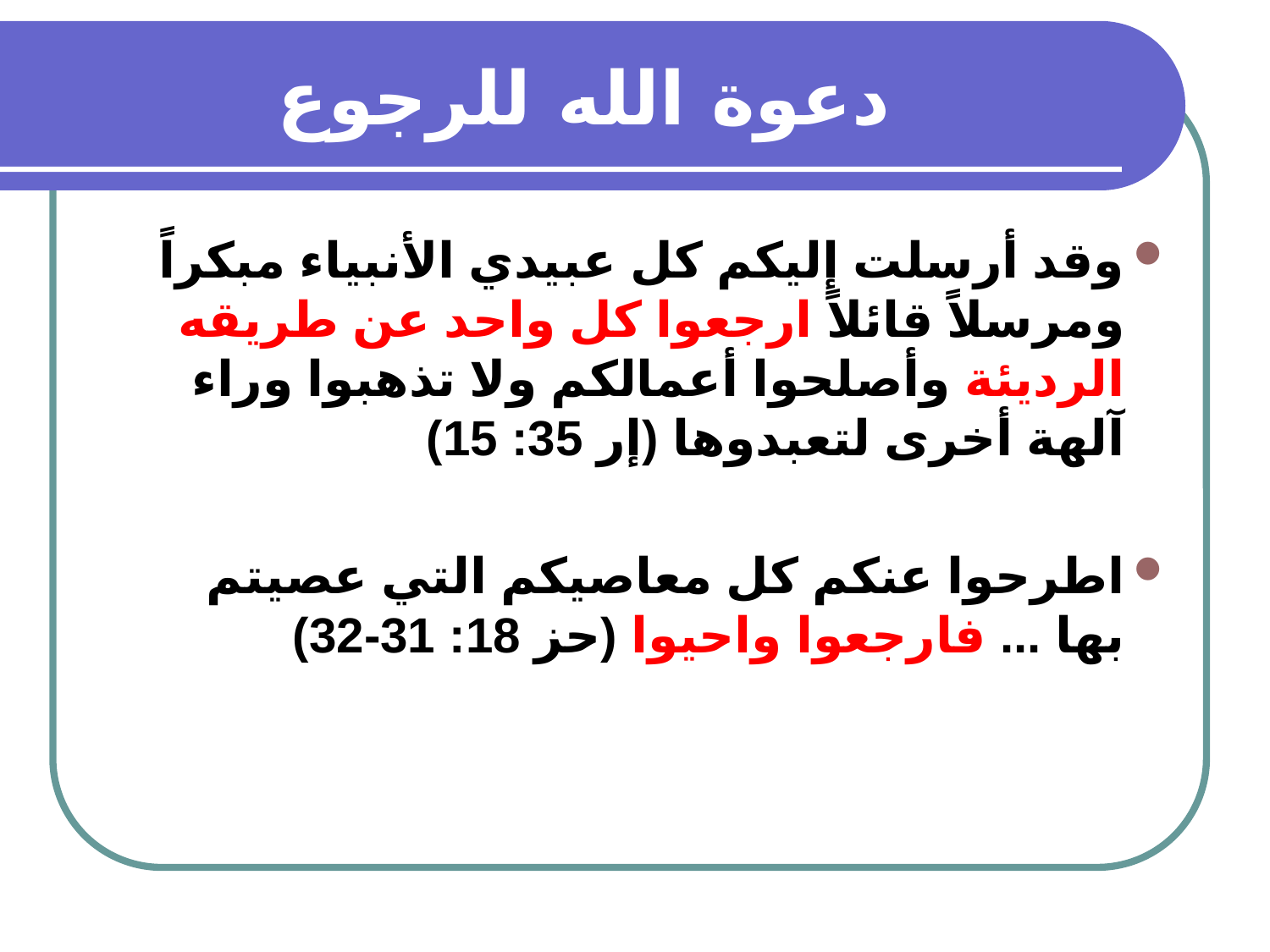

# دعوة الله للرجوع
وقد أرسلت إليكم كل عبيدي الأنبياء مبكراً ومرسلاً قائلاً ارجعوا كل واحد عن طريقه الرديئة وأصلحوا أعمالكم ولا تذهبوا وراء آلهة أخرى لتعبدوها (إر 35: 15)

اطرحوا عنكم كل معاصيكم التي عصيتم بها ... فارجعوا واحيوا (حز 18: 31-32)